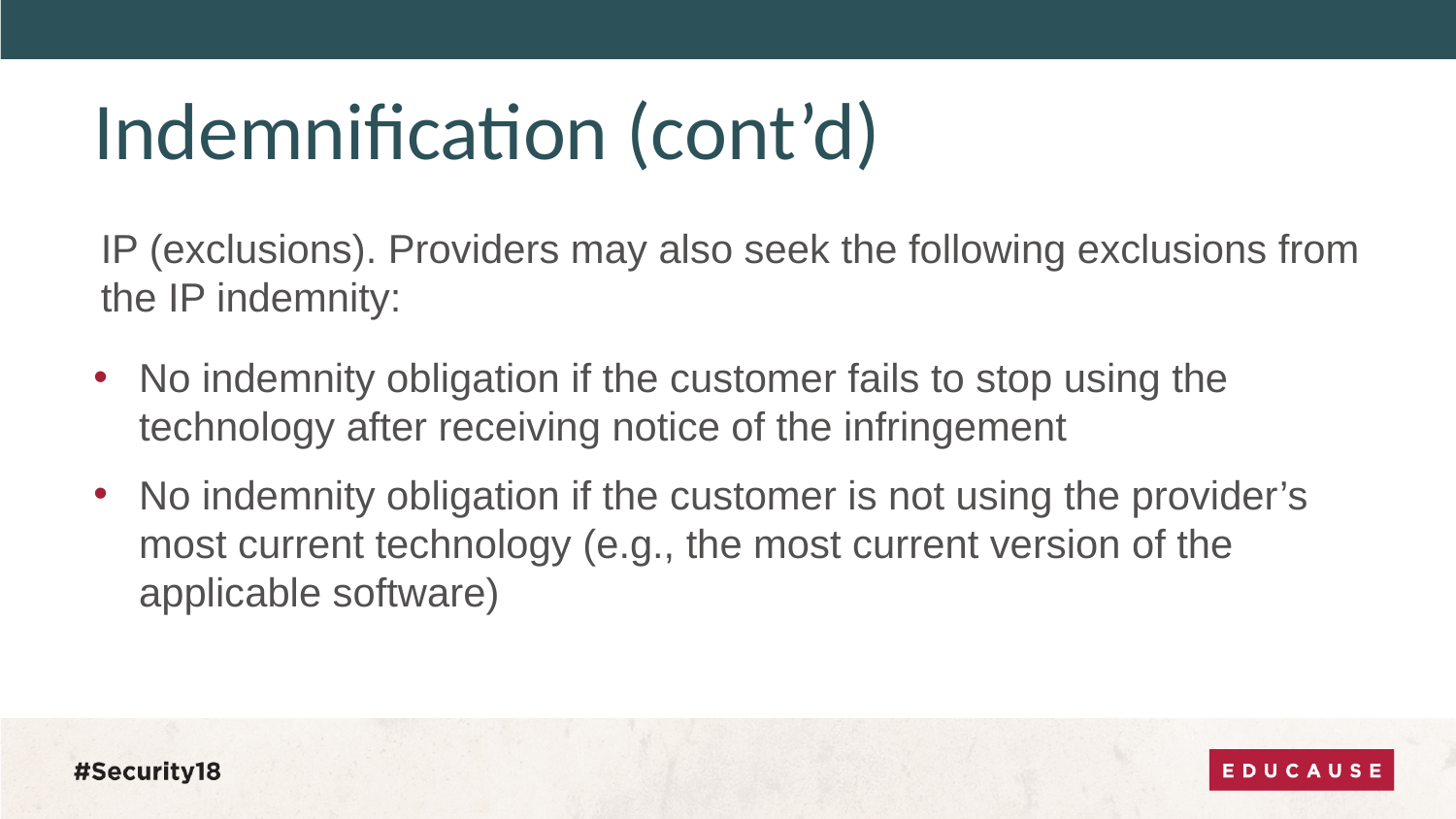

# Indemnification (cont’d)
IP (exclusions). Providers may also seek the following exclusions from the IP indemnity:
No indemnity obligation if the customer fails to stop using the technology after receiving notice of the infringement
No indemnity obligation if the customer is not using the provider’s most current technology (e.g., the most current version of the applicable software)